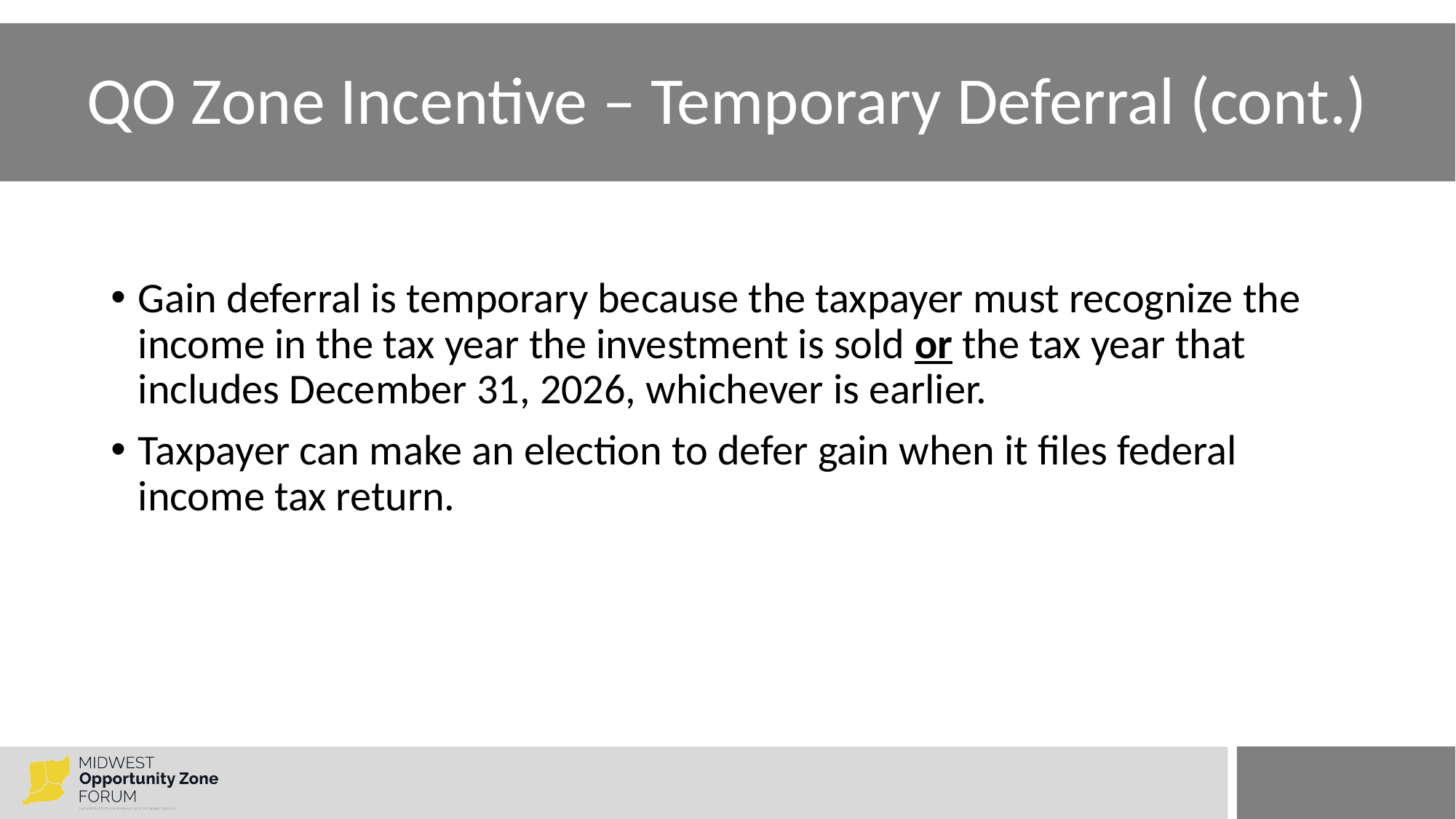

# QO Zone Incentive – Temporary Deferral (cont.)

Gain deferral is temporary because the taxpayer must recognize the income in the tax year the investment is sold or the tax year that includes December 31, 2026, whichever is earlier.
Taxpayer can make an election to defer gain when it files federal income tax return.